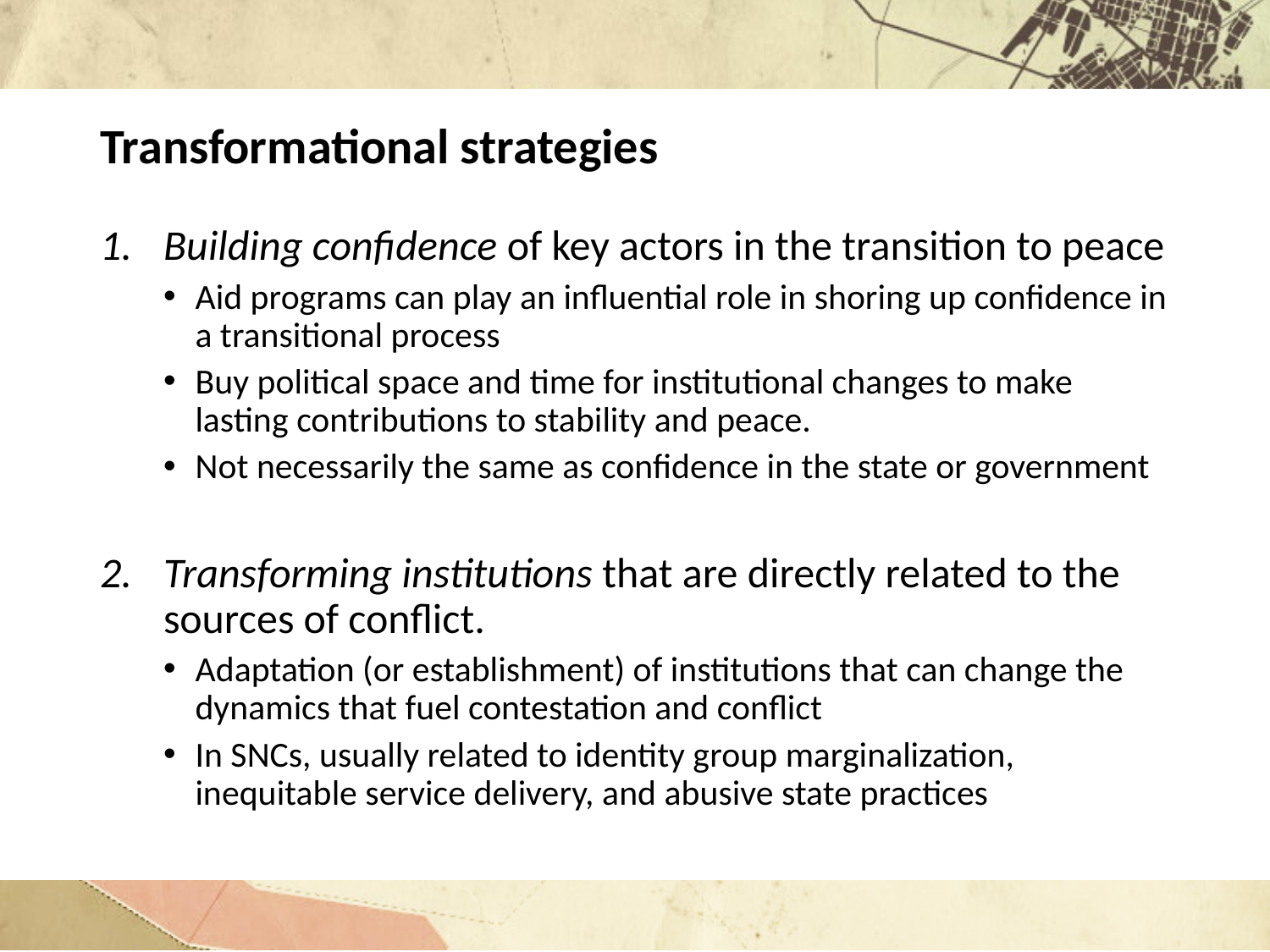

# Transformational strategies
Building confidence of key actors in the transition to peace
Aid programs can play an influential role in shoring up confidence in a transitional process
Buy political space and time for institutional changes to make lasting contributions to stability and peace.
Not necessarily the same as confidence in the state or government

Transforming institutions that are directly related to the sources of conflict.
Adaptation (or establishment) of institutions that can change the dynamics that fuel contestation and conflict
In SNCs, usually related to identity group marginalization, inequitable service delivery, and abusive state practices